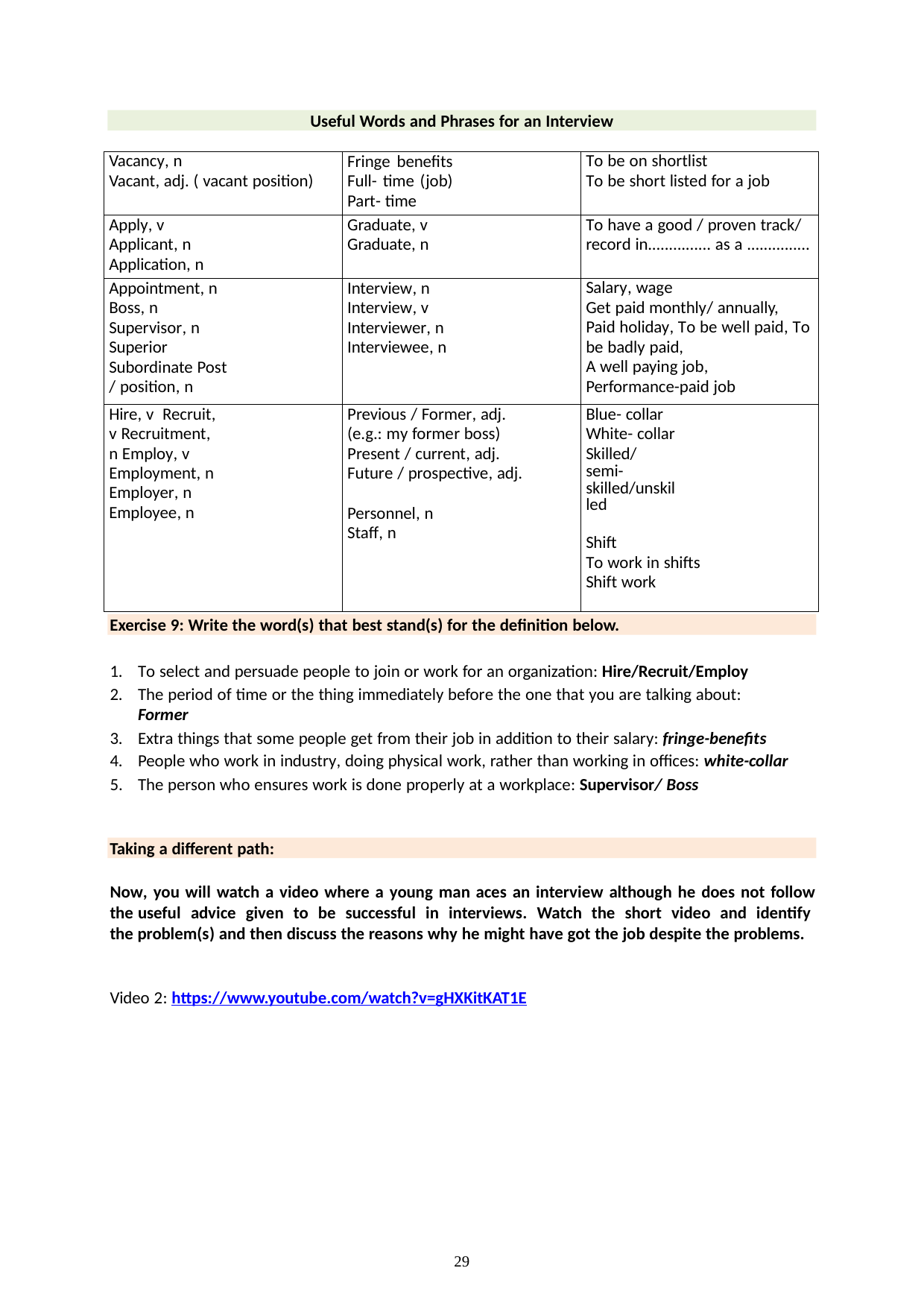

Useful Words and Phrases for an Interview
| Vacancy, n Vacant, adj. ( vacant position) | Fringe benefits Full- time (job) Part- time | To be on shortlist To be short listed for a job |
| --- | --- | --- |
| Apply, v Applicant, n Application, n | Graduate, v Graduate, n | To have a good / proven track/ record in............... as a ............... |
| Appointment, n Boss, n Supervisor, n Superior Subordinate Post / position, n | Interview, n Interview, v Interviewer, n Interviewee, n | Salary, wage Get paid monthly/ annually, Paid holiday, To be well paid, To be badly paid, A well paying job, Performance-paid job |
| Hire, v Recruit, v Recruitment, n Employ, v Employment, n Employer, n Employee, n | Previous / Former, adj. (e.g.: my former boss) Present / current, adj. Future / prospective, adj. Personnel, n Staff, n | Blue- collar White- collar Skilled/ semi-skilled/unskilled Shift To work in shifts Shift work |
Exercise 9: Write the word(s) that best stand(s) for the definition below.
To select and persuade people to join or work for an organization: Hire/Recruit/Employ
The period of time or the thing immediately before the one that you are talking about: Former
Extra things that some people get from their job in addition to their salary: fringe-benefits
People who work in industry, doing physical work, rather than working in offices: white-collar
The person who ensures work is done properly at a workplace: Supervisor/ Boss
Taking a different path:
Now, you will watch a video where a young man aces an interview although he does not follow the useful  advice  given  to  be  successful  in  interviews.  Watch  the  short  video  and  identify  the problem(s) and then discuss the reasons why he might have got the job despite the problems.

Video 2: https://www.youtube.com/watch?v=gHXKitKAT1E
29